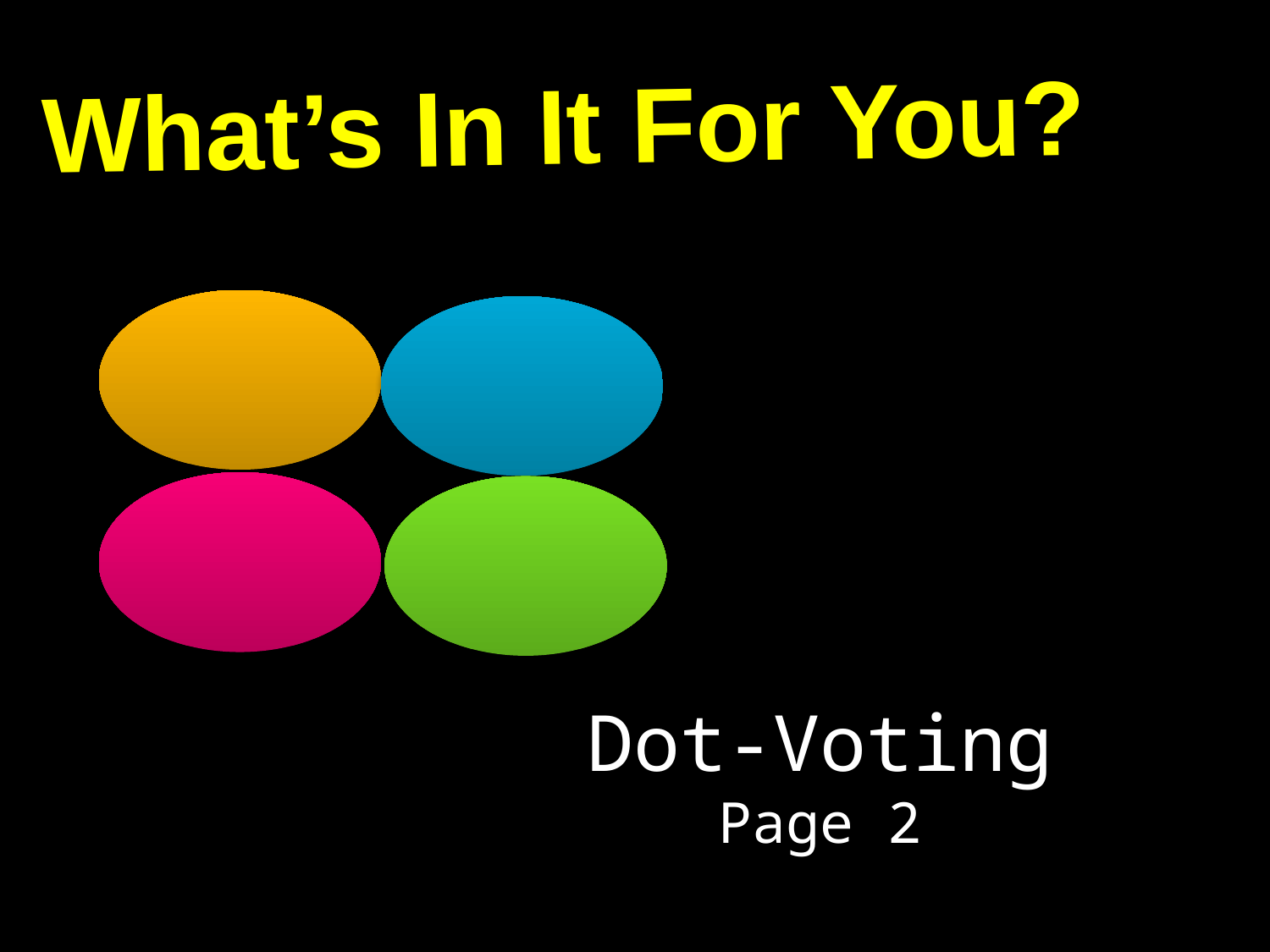

What’s In It For You?

Dot-Voting
Page 2